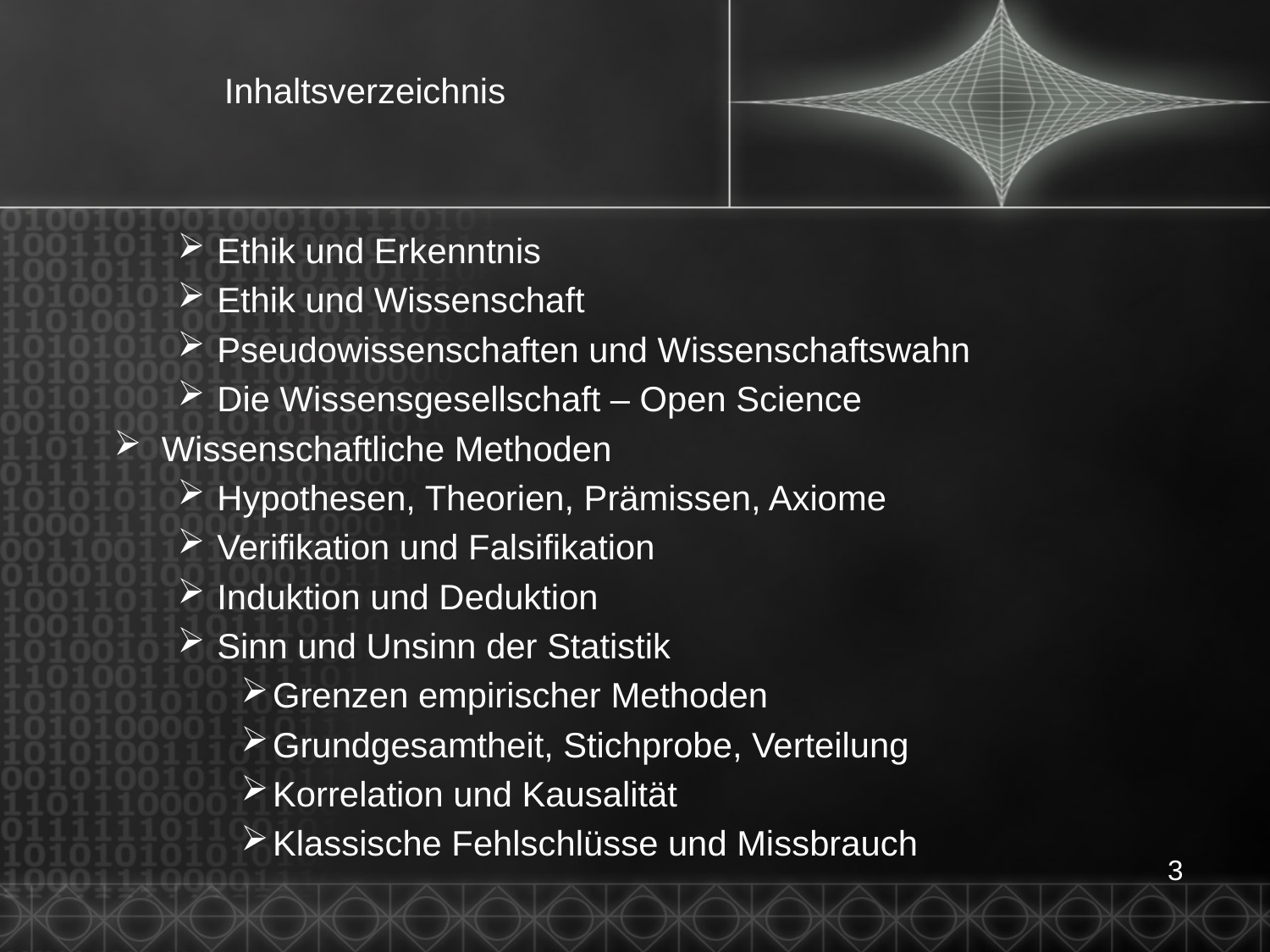

# Inhaltsverzeichnis
Ethik und Erkenntnis
Ethik und Wissenschaft
Pseudowissenschaften und Wissenschaftswahn
Die Wissensgesellschaft – Open Science
Wissenschaftliche Methoden
Hypothesen, Theorien, Prämissen, Axiome
Verifikation und Falsifikation
Induktion und Deduktion
Sinn und Unsinn der Statistik
Grenzen empirischer Methoden
Grundgesamtheit, Stichprobe, Verteilung
Korrelation und Kausalität
Klassische Fehlschlüsse und Missbrauch